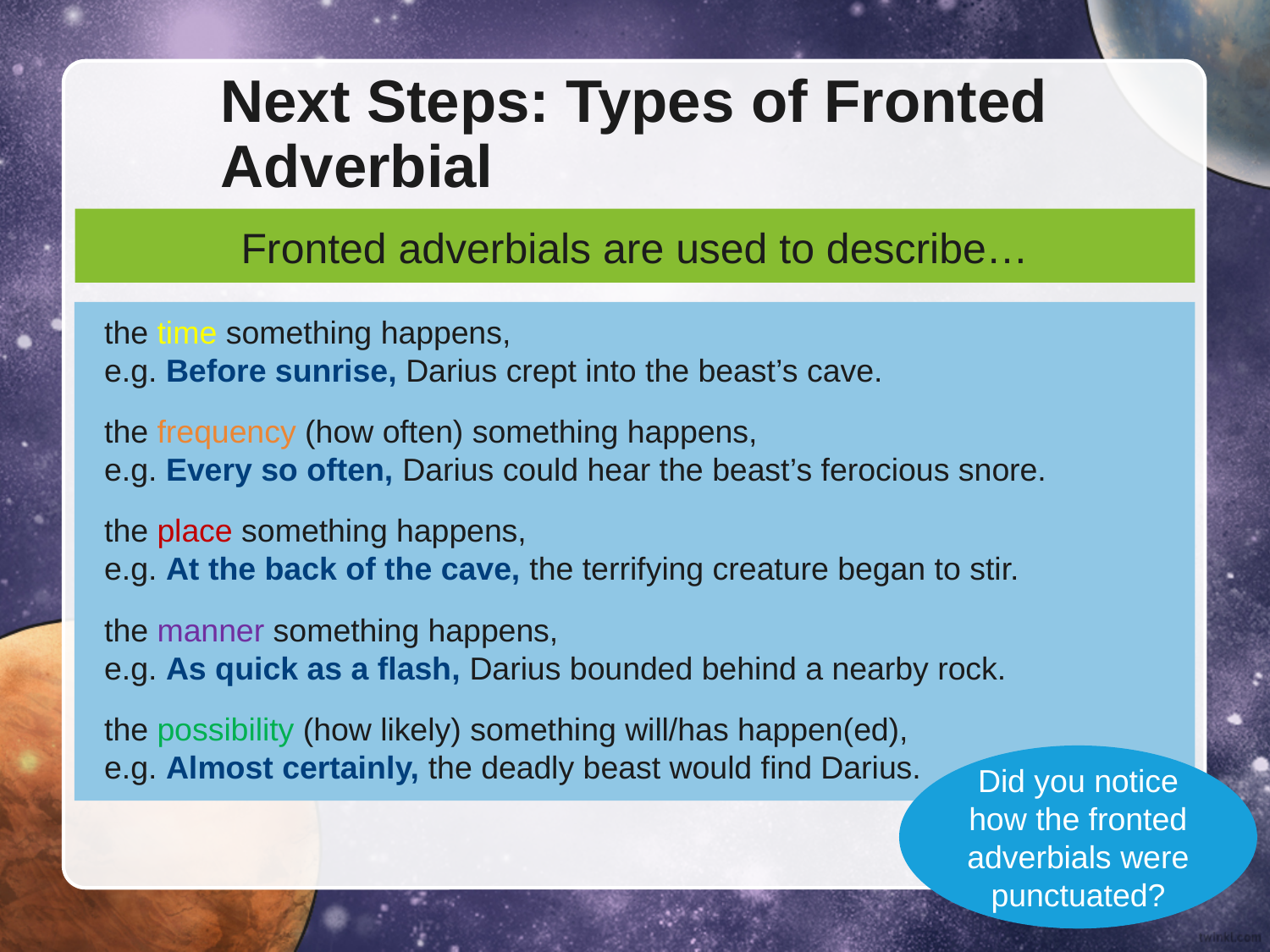

# Next Steps: Types of Fronted Adverbial

Fronted adverbials are used to describe…

the time something happens,
e.g. Before sunrise, Darius crept into the beast’s cave.

the frequency (how often) something happens,
e.g. Every so often, Darius could hear the beast’s ferocious snore.

the place something happens,
e.g. At the back of the cave, the terrifying creature began to stir.

the manner something happens,
e.g. As quick as a flash, Darius bounded behind a nearby rock.

the possibility (how likely) something will/has happen(ed),
e.g. Almost certainly, the deadly beast would find Darius.
Did you notice how the fronted adverbials were punctuated?